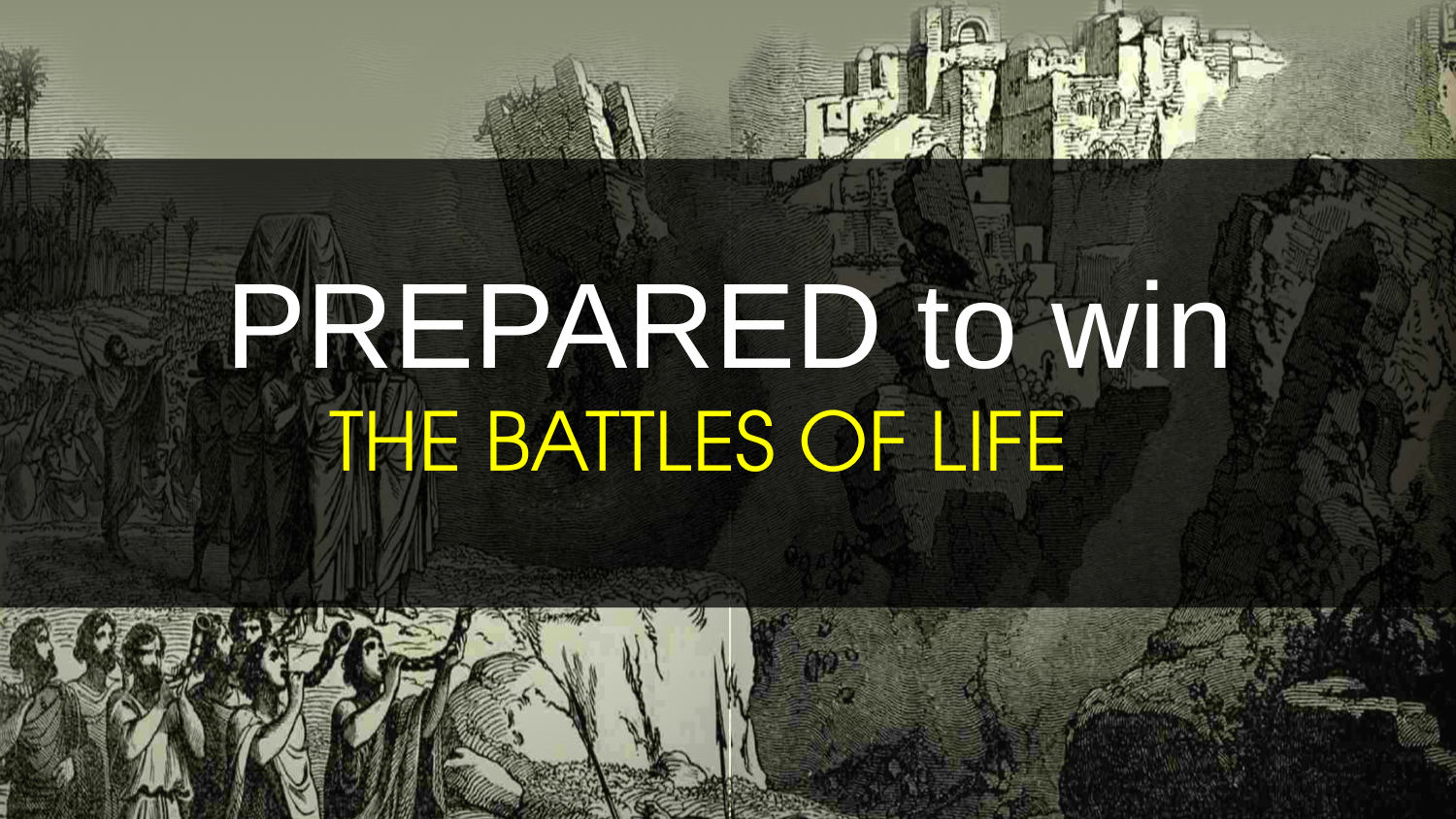

PREPARED to win
THE BATTLES OF LIFE